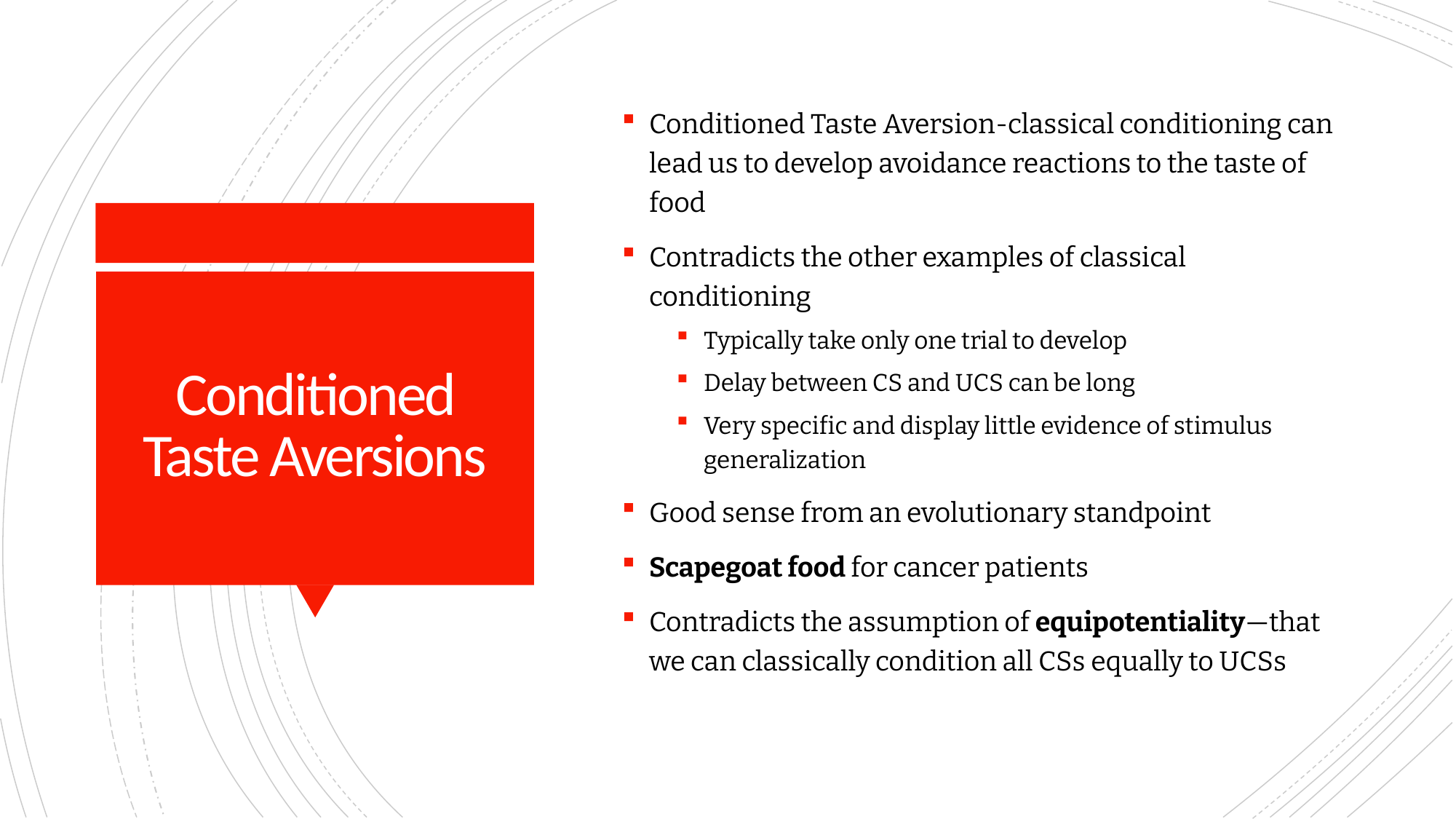

Conditioned Taste Aversion-classical conditioning can lead us to develop avoidance reactions to the taste of food
Contradicts the other examples of classical conditioning
Typically take only one trial to develop
Delay between CS and UCS can be long
Very specific and display little evidence of stimulus generalization
Good sense from an evolutionary standpoint
Scapegoat food for cancer patients
Contradicts the assumption of equipotentiality—that we can classically condition all CSs equally to UCSs

# Conditioned Taste Aversions